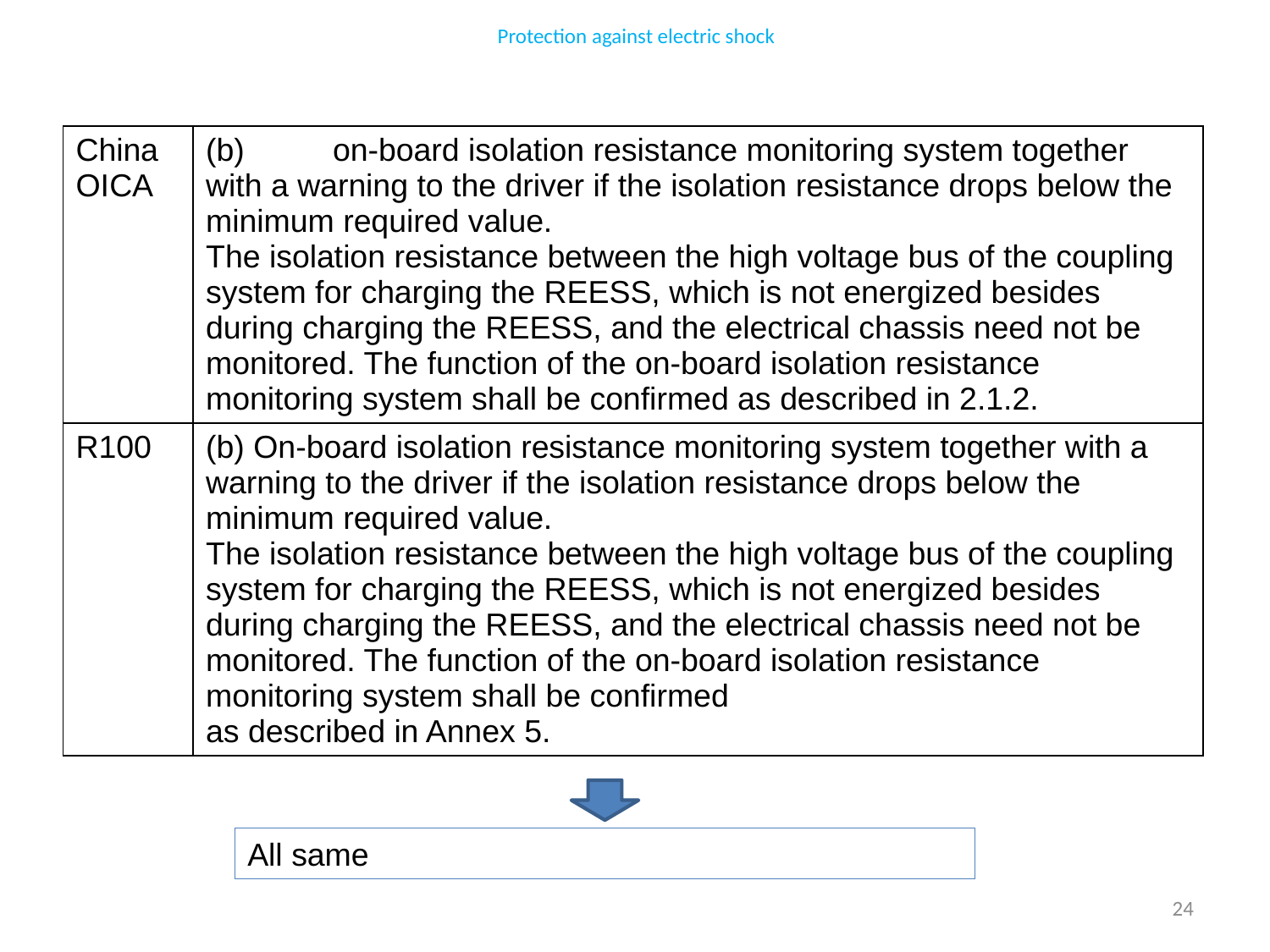

Protection against electric shock
| China OICA | (b) on-board isolation resistance monitoring system together with a warning to the driver if the isolation resistance drops below the minimum required value. The isolation resistance between the high voltage bus of the coupling system for charging the REESS, which is not energized besides during charging the REESS, and the electrical chassis need not be monitored. The function of the on-board isolation resistance monitoring system shall be confirmed as described in 2.1.2. |
| --- | --- |
| R100 | (b) On-board isolation resistance monitoring system together with a warning to the driver if the isolation resistance drops below the minimum required value. The isolation resistance between the high voltage bus of the coupling system for charging the REESS, which is not energized besides during charging the REESS, and the electrical chassis need not be monitored. The function of the on-board isolation resistance monitoring system shall be confirmed as described in Annex 5. |

All same
24